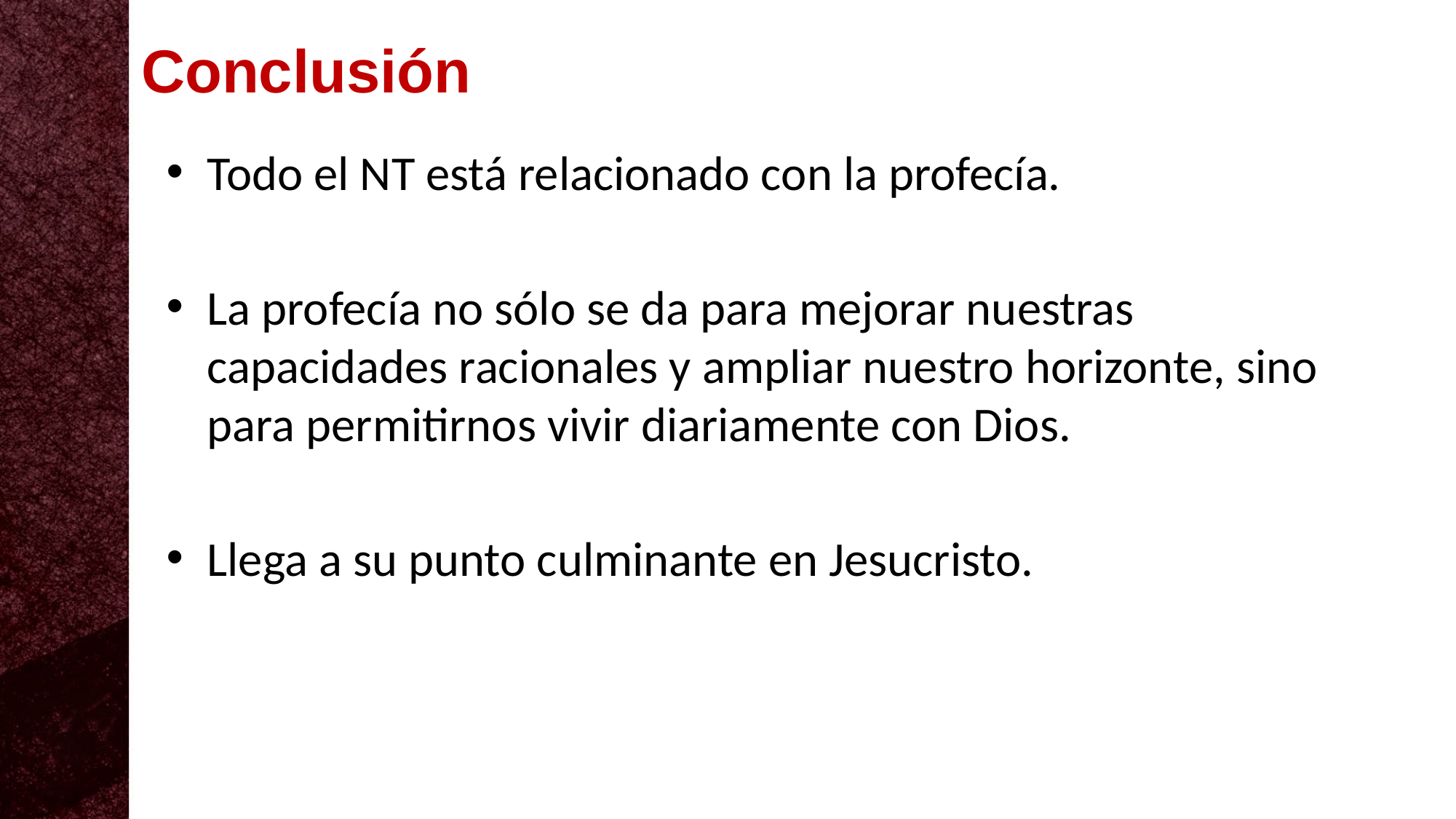

Conclusión
Todo el NT está relacionado con la profecía.

La profecía no sólo se da para mejorar nuestras capacidades racionales y ampliar nuestro horizonte, sino para permitirnos vivir diariamente con Dios.

Llega a su punto culminante en Jesucristo.